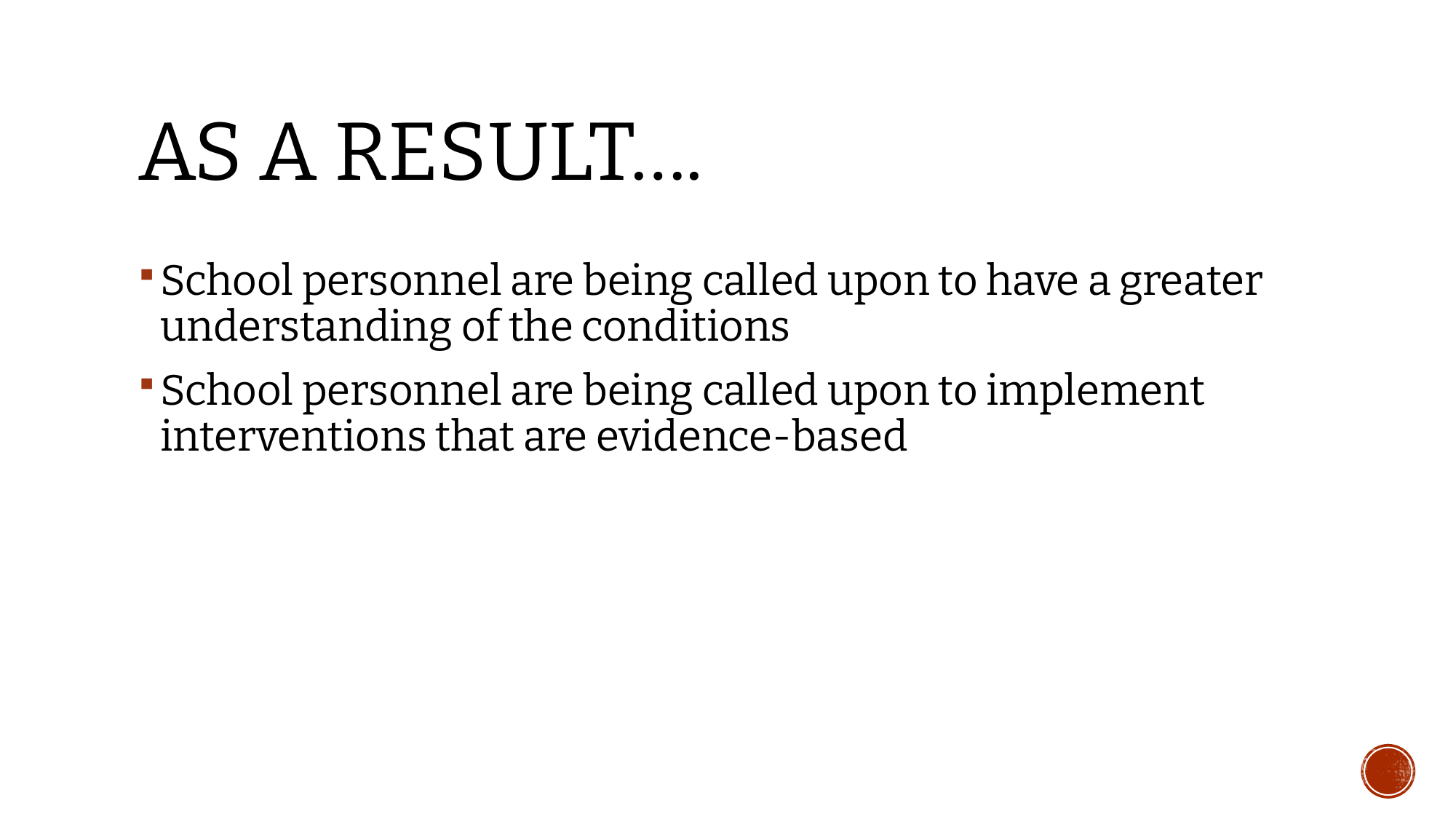

# As a result….
School personnel are being called upon to have a greater understanding of the conditions
School personnel are being called upon to implement interventions that are evidence-based